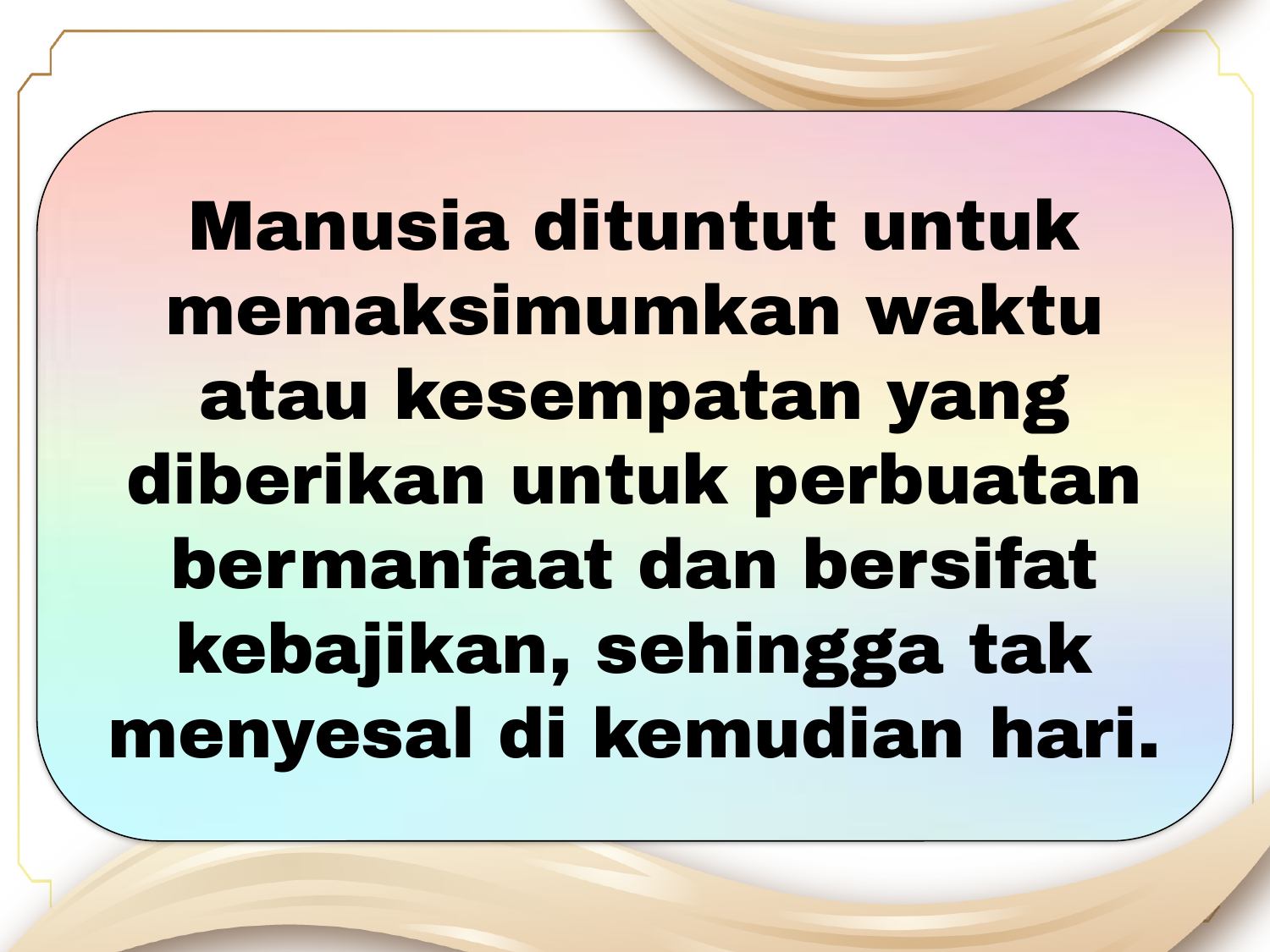

Manusia dituntut untuk memaksimumkan waktu atau kesempatan yang diberikan untuk perbuatan bermanfaat dan bersifat kebajikan, sehingga tak menyesal di kemudian hari.